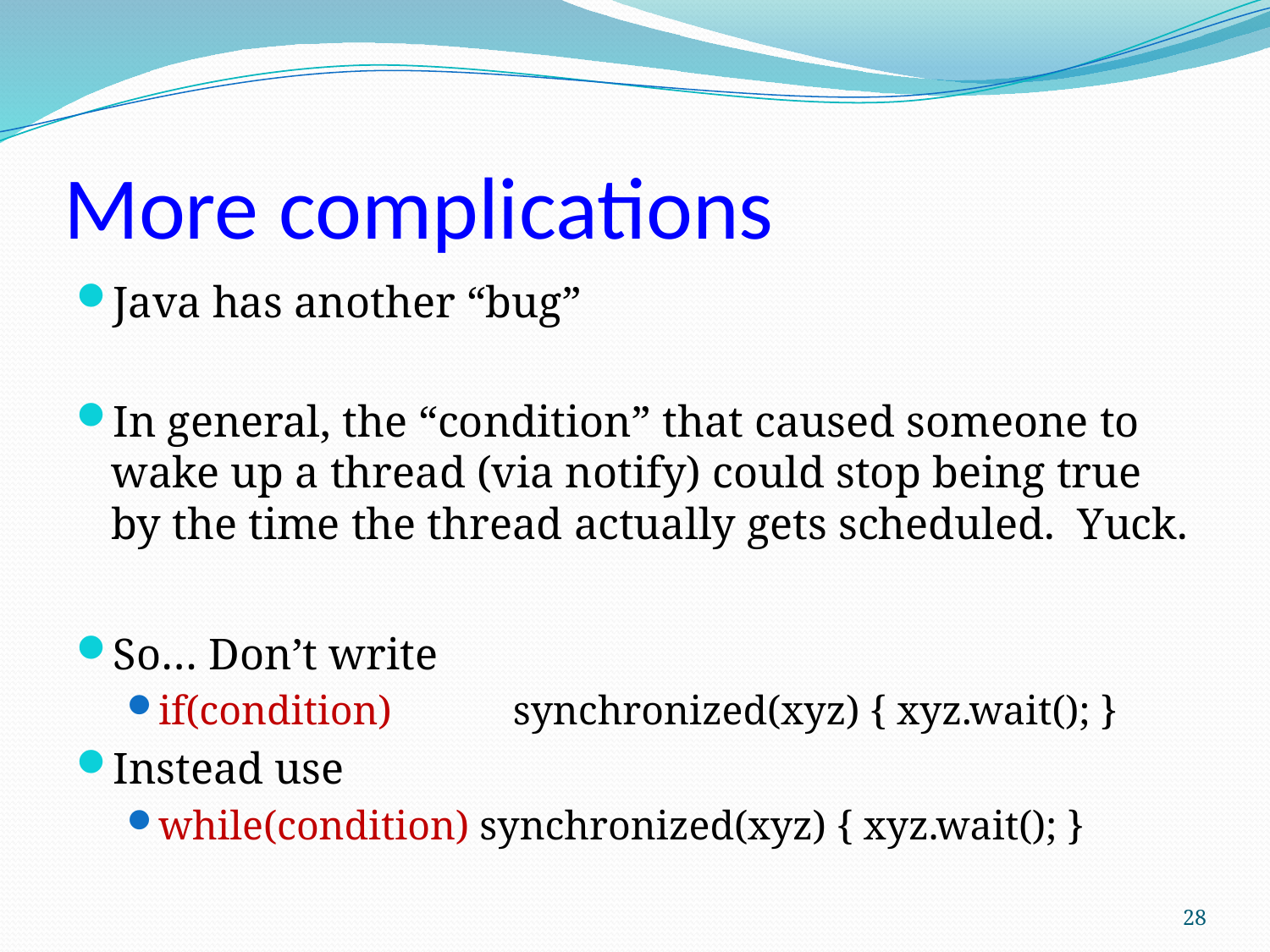

# More complications
Java has another “bug”

In general, the “condition” that caused someone to wake up a thread (via notify) could stop being true by the time the thread actually gets scheduled.  Yuck.

So… Don’t write
if(condition) 	synchronized(xyz) { xyz.wait(); }
Instead use
while(condition) synchronized(xyz) { xyz.wait(); }

28